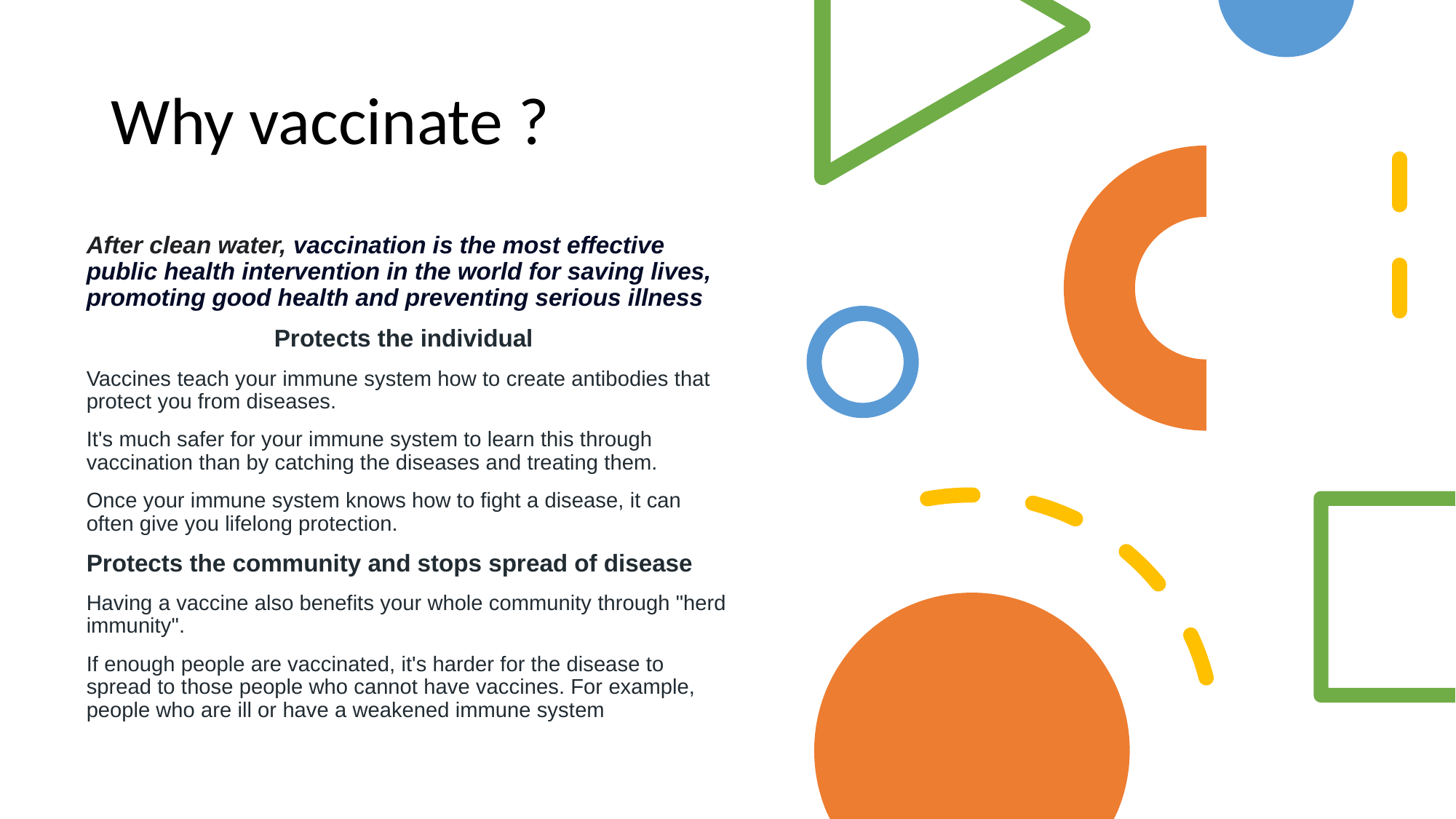

# Why vaccinate ?

After clean water, vaccination is the most effective public health intervention in the world for saving lives, promoting good health and preventing serious illness
Protects the individual
Vaccines teach your immune system how to create antibodies that protect you from diseases.
It's much safer for your immune system to learn this through vaccination than by catching the diseases and treating them.
Once your immune system knows how to fight a disease, it can often give you lifelong protection.
Protects the community and stops spread of disease
Having a vaccine also benefits your whole community through "herd immunity".
If enough people are vaccinated, it's harder for the disease to spread to those people who cannot have vaccines. For example, people who are ill or have a weakened immune system